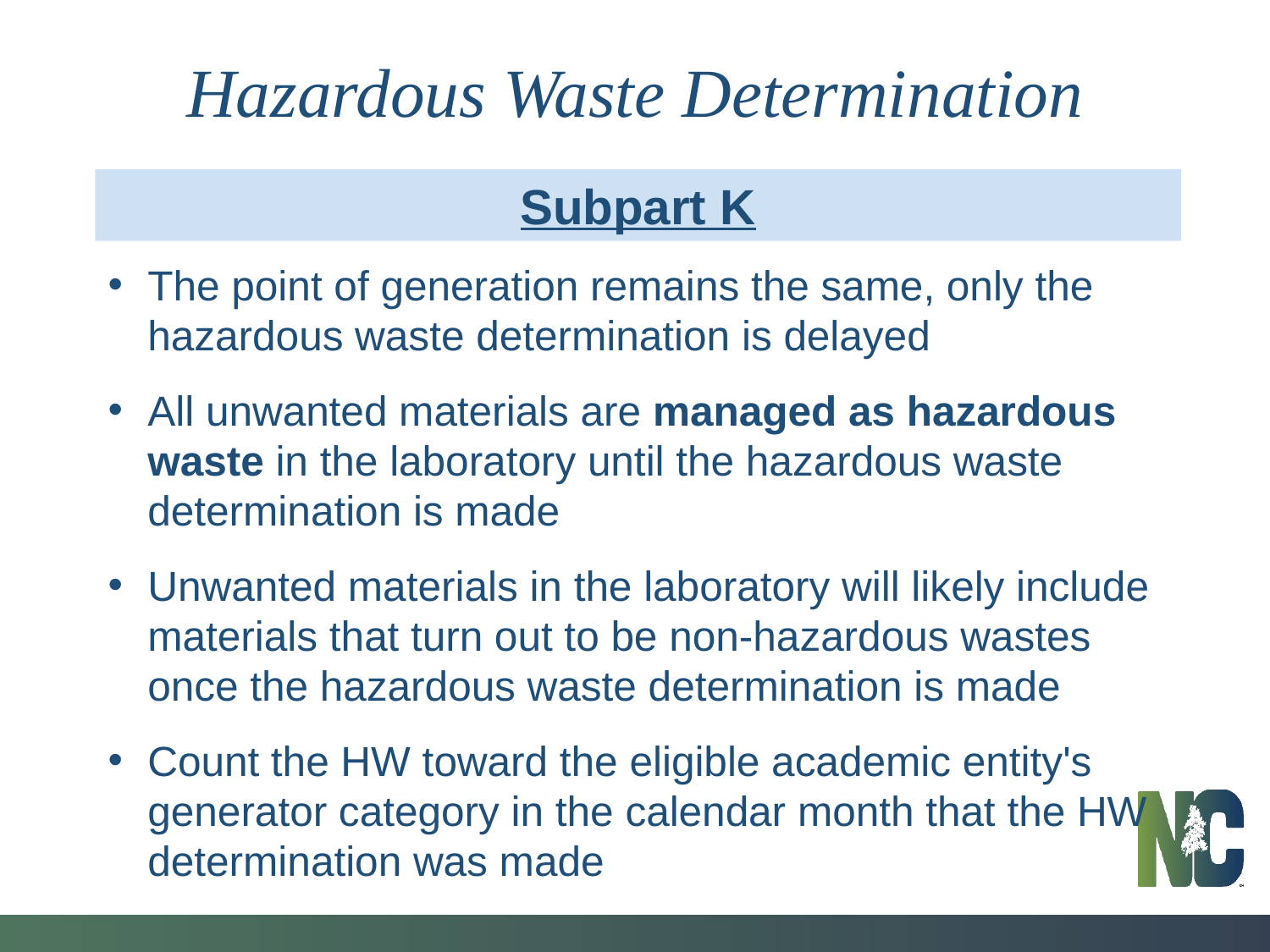

Hazardous Waste Determination
Subpart K

The point of generation remains the same, only the hazardous waste determination is delayed
All unwanted materials are managed as hazardous waste in the laboratory until the hazardous waste determination is made
Unwanted materials in the laboratory will likely include materials that turn out to be non-hazardous wastes once the hazardous waste determination is made
Count the HW toward the eligible academic entity's generator category in the calendar month that the HW determination was made